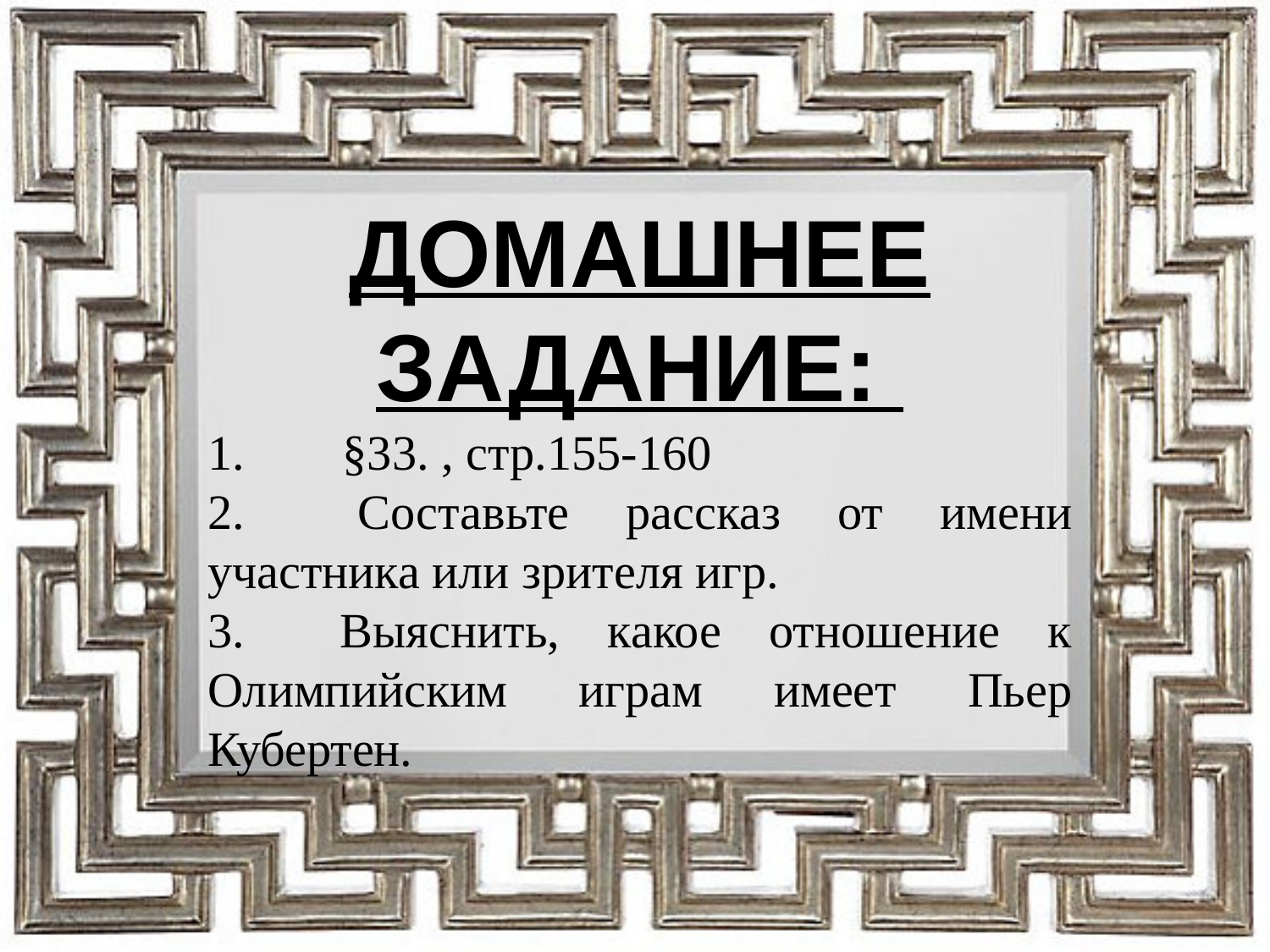

ДОМАШНЕЕ ЗАДАНИЕ:
1.        §33. , стр.155-160
2.  Составьте рассказ от имени участника или зрителя игр.
3.  Выяснить, какое отношение к Олимпийским играм имеет Пьер Кубертен.